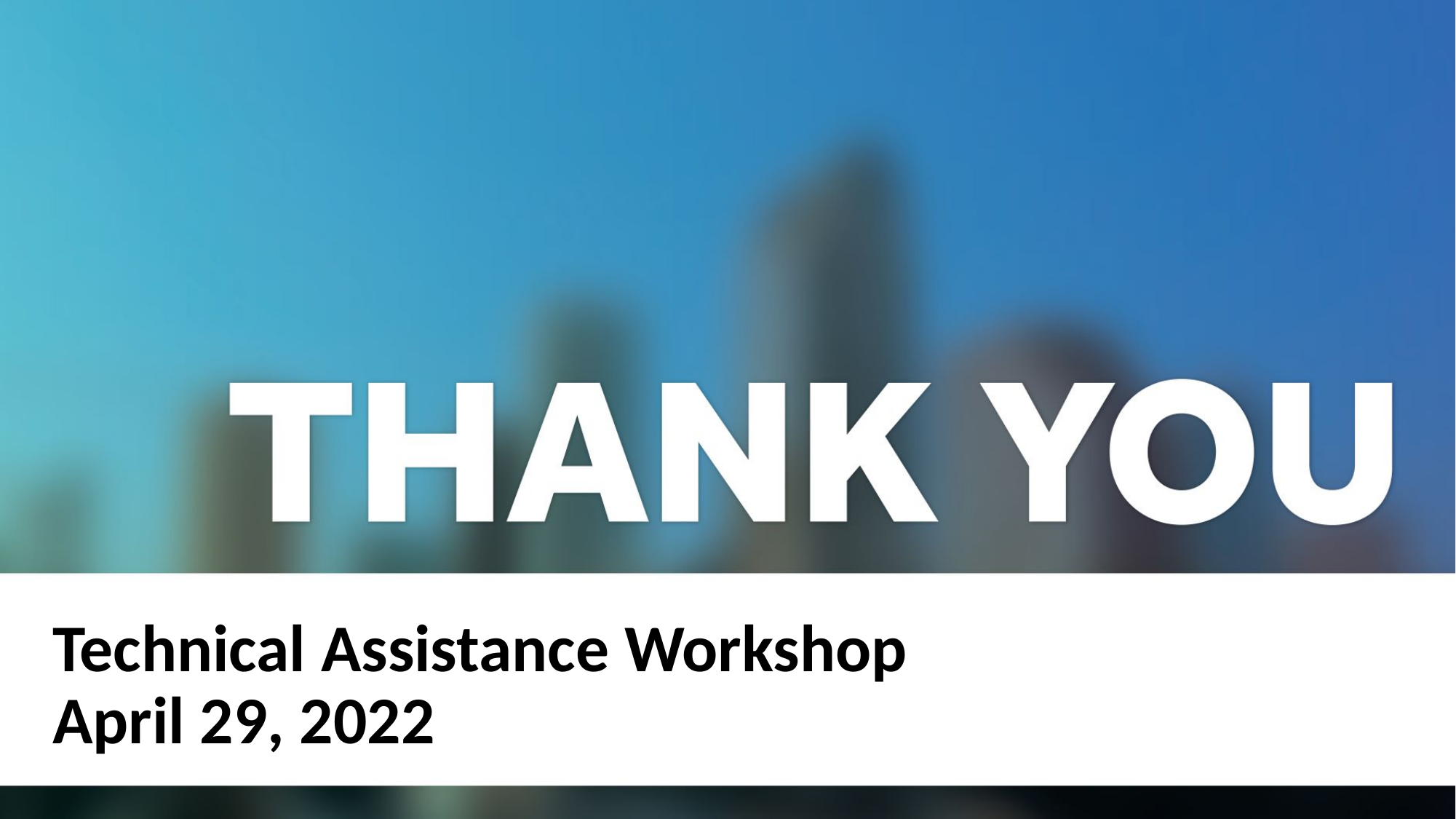

# Technical Assistance Workshop April 29, 2022